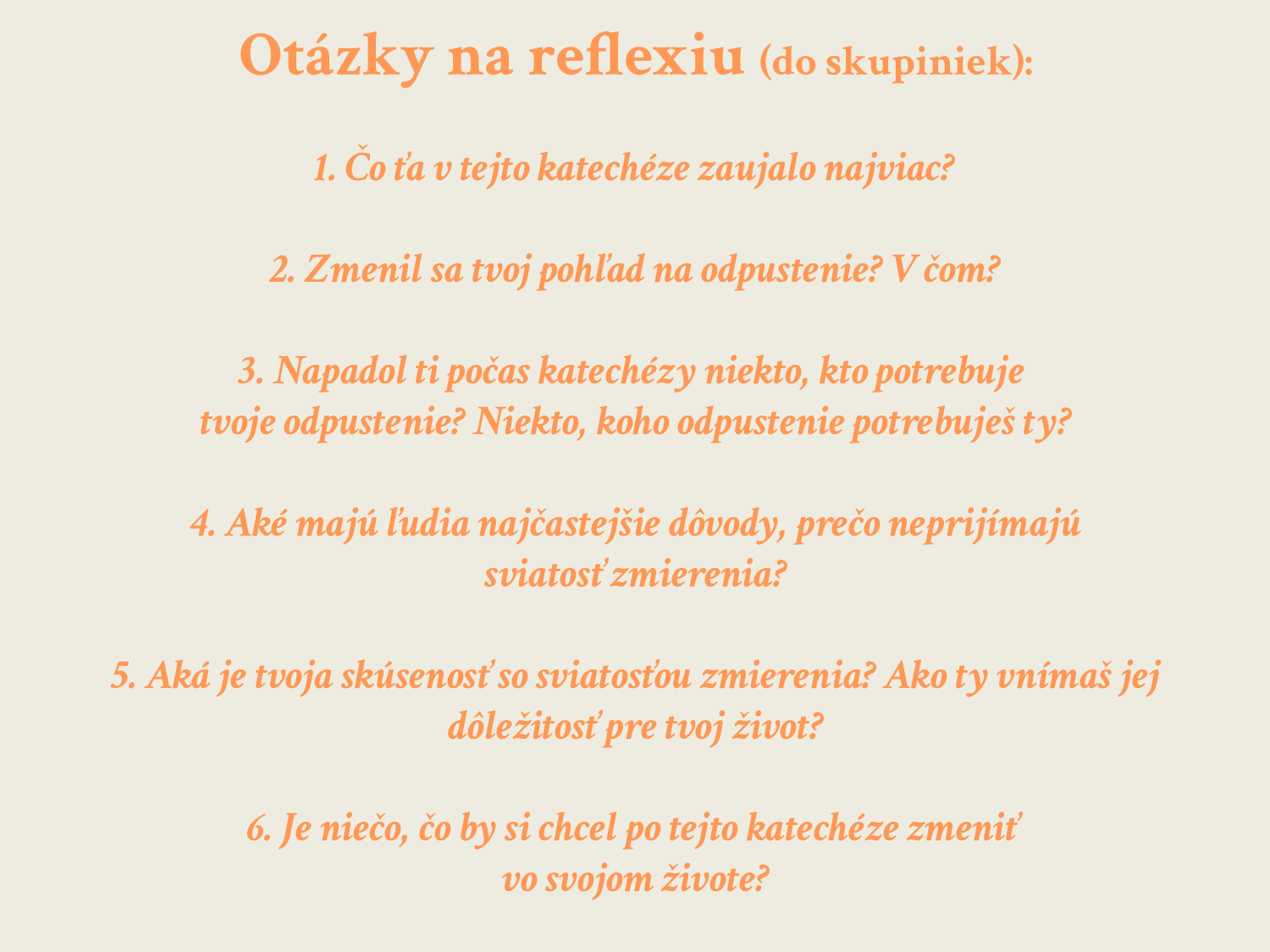

# Otázky na reflexiu (do skupiniek): 1. Čo ťa v tejto katechéze zaujalo najviac? 2. Zmenil sa tvoj pohľad na odpustenie? V čom? 3. Napadol ti počas katechézy niekto, kto potrebuje tvoje odpustenie? Niekto, koho odpustenie potrebuješ ty? 4. Aké majú ľudia najčastejšie dôvody, prečo neprijímajú sviatosť zmierenia? 5. Aká je tvoja skúsenosť so sviatosťou zmierenia? Ako ty vnímaš jej dôležitosť pre tvoj život? 6. Je niečo, čo by si chcel po tejto katechéze zmeniť vo svojom živote?